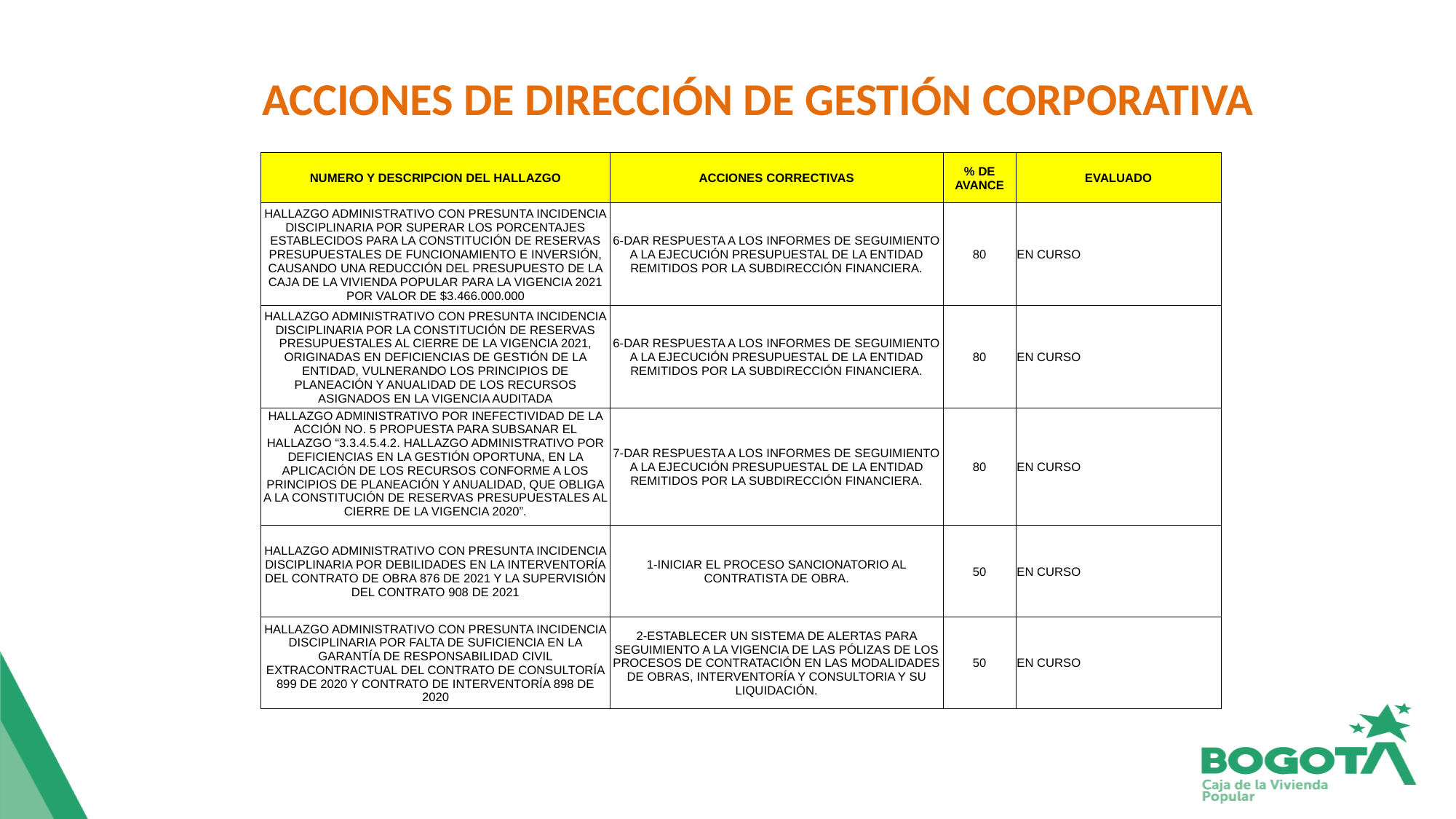

ACCIONES DE DIRECCIÓN DE GESTIÓN CORPORATIVA
| NUMERO Y DESCRIPCION DEL HALLAZGO | ACCIONES CORRECTIVAS | % DE AVANCE | EVALUADO |
| --- | --- | --- | --- |
| HALLAZGO ADMINISTRATIVO CON PRESUNTA INCIDENCIA DISCIPLINARIA POR SUPERAR LOS PORCENTAJES ESTABLECIDOS PARA LA CONSTITUCIÓN DE RESERVAS PRESUPUESTALES DE FUNCIONAMIENTO E INVERSIÓN, CAUSANDO UNA REDUCCIÓN DEL PRESUPUESTO DE LA CAJA DE LA VIVIENDA POPULAR PARA LA VIGENCIA 2021 POR VALOR DE $3.466.000.000 | 6-DAR RESPUESTA A LOS INFORMES DE SEGUIMIENTO A LA EJECUCIÓN PRESUPUESTAL DE LA ENTIDAD REMITIDOS POR LA SUBDIRECCIÓN FINANCIERA. | 80 | EN CURSO |
| HALLAZGO ADMINISTRATIVO CON PRESUNTA INCIDENCIA DISCIPLINARIA POR LA CONSTITUCIÓN DE RESERVAS PRESUPUESTALES AL CIERRE DE LA VIGENCIA 2021, ORIGINADAS EN DEFICIENCIAS DE GESTIÓN DE LA ENTIDAD, VULNERANDO LOS PRINCIPIOS DE PLANEACIÓN Y ANUALIDAD DE LOS RECURSOS ASIGNADOS EN LA VIGENCIA AUDITADA | 6-DAR RESPUESTA A LOS INFORMES DE SEGUIMIENTO A LA EJECUCIÓN PRESUPUESTAL DE LA ENTIDAD REMITIDOS POR LA SUBDIRECCIÓN FINANCIERA. | 80 | EN CURSO |
| HALLAZGO ADMINISTRATIVO POR INEFECTIVIDAD DE LA ACCIÓN NO. 5 PROPUESTA PARA SUBSANAR EL HALLAZGO “3.3.4.5.4.2. HALLAZGO ADMINISTRATIVO POR DEFICIENCIAS EN LA GESTIÓN OPORTUNA, EN LA APLICACIÓN DE LOS RECURSOS CONFORME A LOS PRINCIPIOS DE PLANEACIÓN Y ANUALIDAD, QUE OBLIGA A LA CONSTITUCIÓN DE RESERVAS PRESUPUESTALES AL CIERRE DE LA VIGENCIA 2020”. | 7-DAR RESPUESTA A LOS INFORMES DE SEGUIMIENTO A LA EJECUCIÓN PRESUPUESTAL DE LA ENTIDAD REMITIDOS POR LA SUBDIRECCIÓN FINANCIERA. | 80 | EN CURSO |
| HALLAZGO ADMINISTRATIVO CON PRESUNTA INCIDENCIA DISCIPLINARIA POR DEBILIDADES EN LA INTERVENTORÍA DEL CONTRATO DE OBRA 876 DE 2021 Y LA SUPERVISIÓN DEL CONTRATO 908 DE 2021 | 1-INICIAR EL PROCESO SANCIONATORIO AL CONTRATISTA DE OBRA. | 50 | EN CURSO |
| HALLAZGO ADMINISTRATIVO CON PRESUNTA INCIDENCIA DISCIPLINARIA POR FALTA DE SUFICIENCIA EN LA GARANTÍA DE RESPONSABILIDAD CIVIL EXTRACONTRACTUAL DEL CONTRATO DE CONSULTORÍA 899 DE 2020 Y CONTRATO DE INTERVENTORÍA 898 DE 2020 | 2-ESTABLECER UN SISTEMA DE ALERTAS PARA SEGUIMIENTO A LA VIGENCIA DE LAS PÓLIZAS DE LOS PROCESOS DE CONTRATACIÓN EN LAS MODALIDADES DE OBRAS, INTERVENTORÍA Y CONSULTORIA Y SU LIQUIDACIÓN. | 50 | EN CURSO |